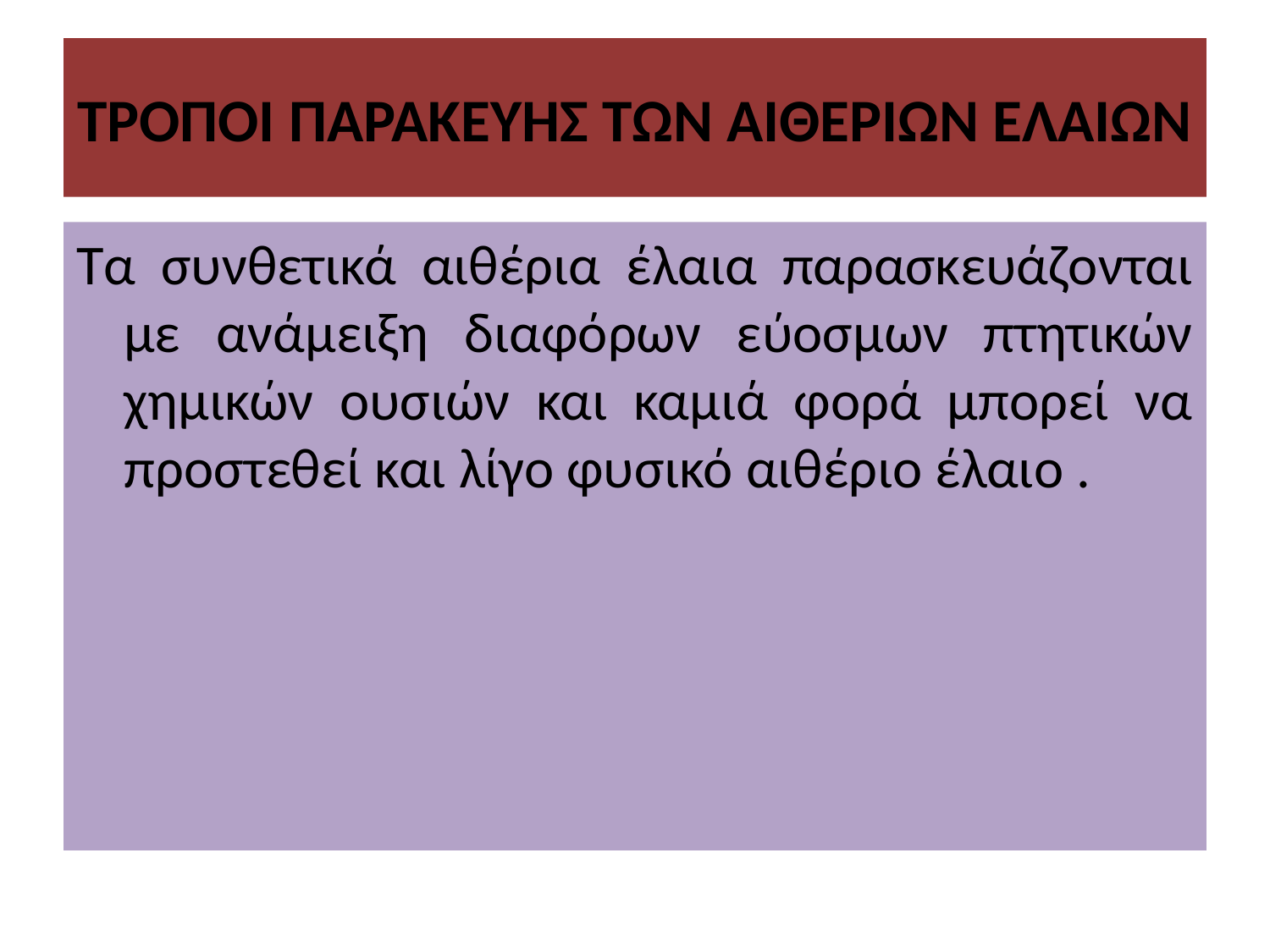

# ΤΡΟΠΟΙ ΠΑΡΑΚΕΥΗΣ ΤΩΝ ΑΙΘΕΡΙΩΝ ΕΛΑΙΩΝ
Τα συνθετικά αιθέρια έλαια παρασκευάζονται με ανάμειξη διαφόρων εύοσμων πτητικών χημικών ουσιών και καμιά φορά μπορεί να προστεθεί και λίγο φυσικό αιθέριο έλαιο .